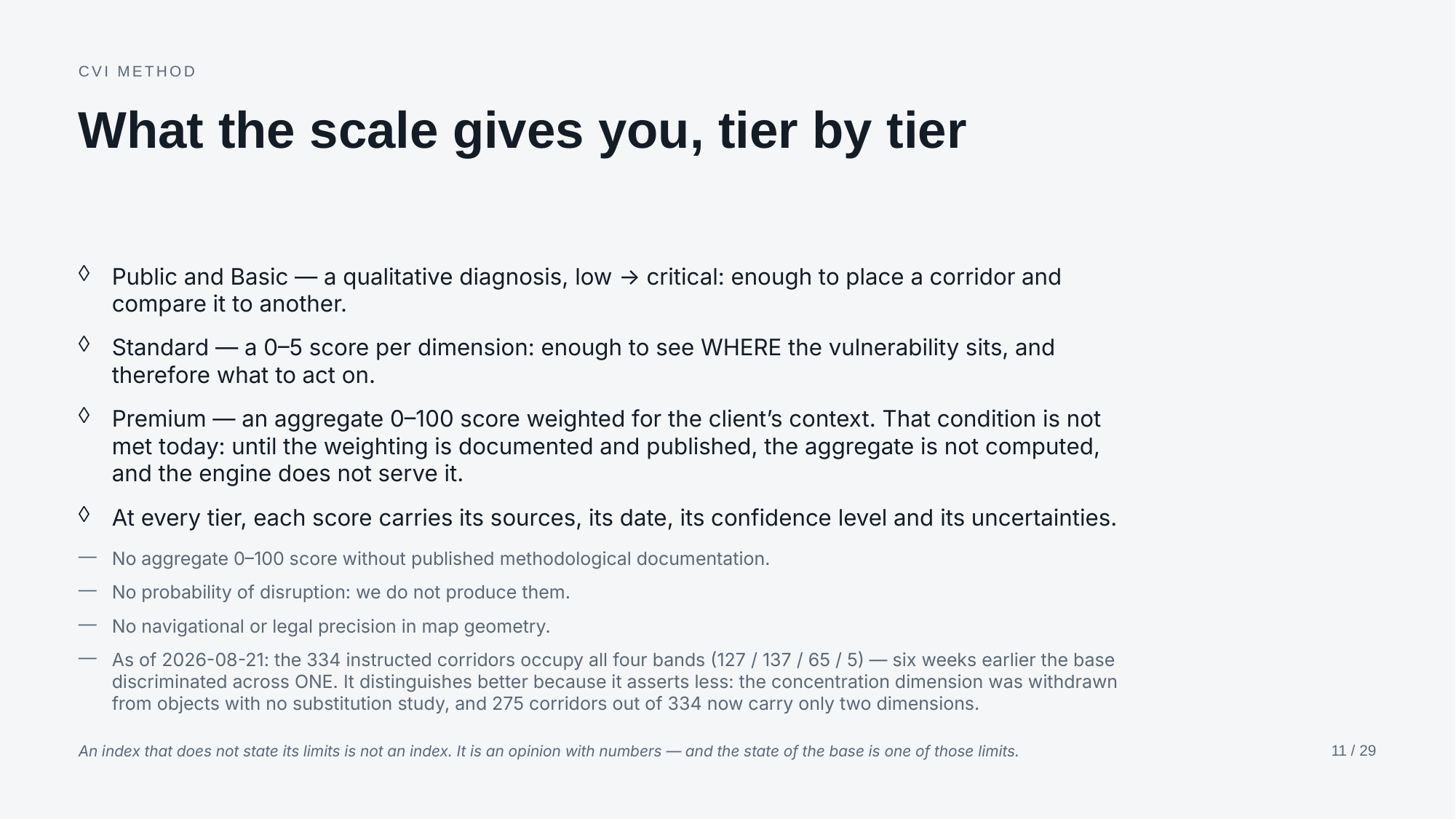

CVI METHOD
What the scale gives you, tier by tier
Public and Basic — a qualitative diagnosis, low → critical: enough to place a corridor and compare it to another.
Standard — a 0–5 score per dimension: enough to see WHERE the vulnerability sits, and therefore what to act on.
Premium — an aggregate 0–100 score weighted for the client’s context. That condition is not met today: until the weighting is documented and published, the aggregate is not computed, and the engine does not serve it.
At every tier, each score carries its sources, its date, its confidence level and its uncertainties.
No aggregate 0–100 score without published methodological documentation.
No probability of disruption: we do not produce them.
No navigational or legal precision in map geometry.
As of 2026-08-21: the 334 instructed corridors occupy all four bands (127 / 137 / 65 / 5) — six weeks earlier the base discriminated across ONE. It distinguishes better because it asserts less: the concentration dimension was withdrawn from objects with no substitution study, and 275 corridors out of 334 now carry only two dimensions.
An index that does not state its limits is not an index. It is an opinion with numbers — and the state of the base is one of those limits.
11 / 29